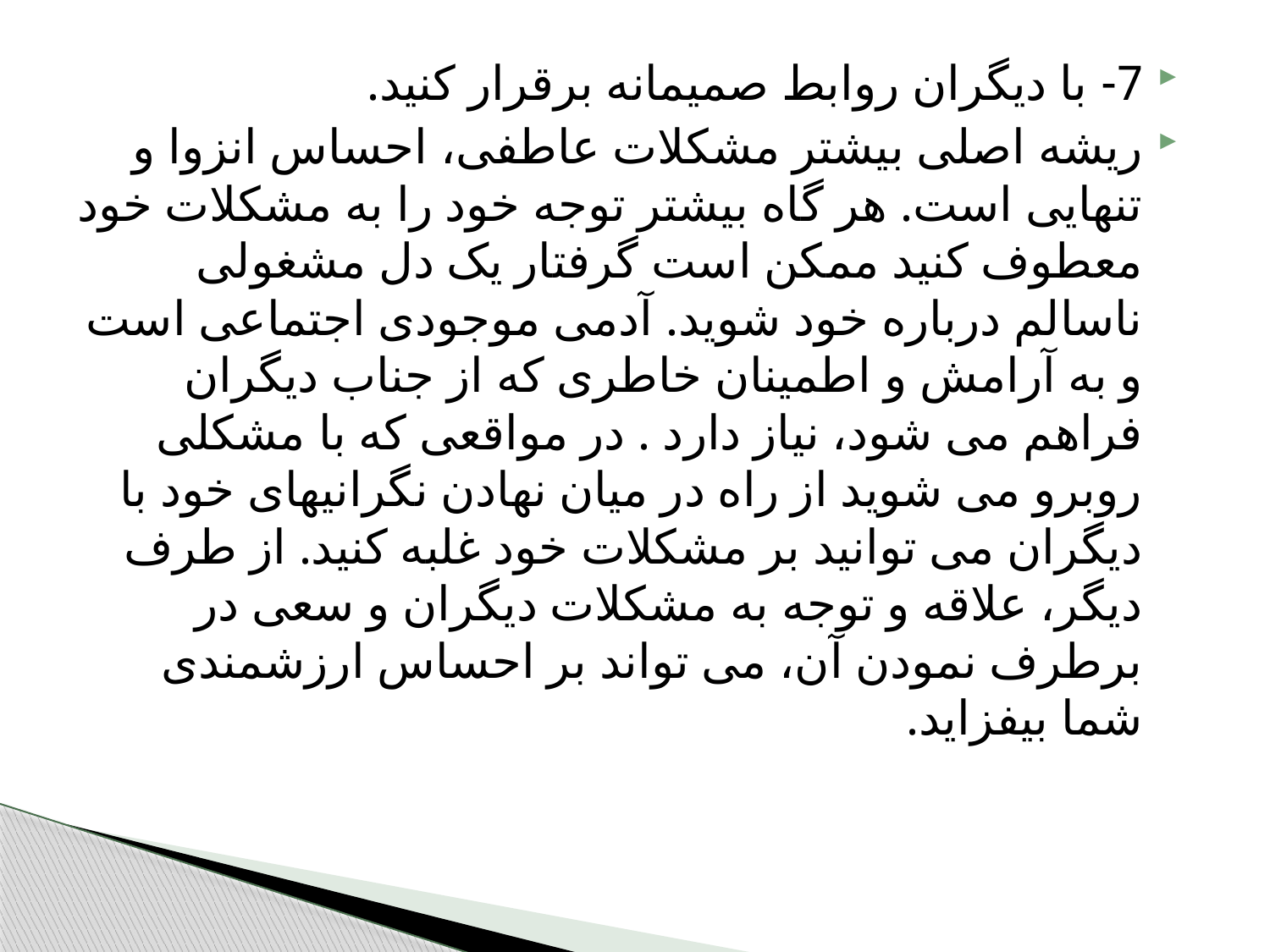

7- با دیگران روابط صمیمانه برقرار کنید.
ریشه اصلی بیشتر مشکلات عاطفی، احساس انزوا و تنهایی است. هر گاه بیشتر توجه خود را به مشکلات خود معطوف کنید ممکن است گرفتار یک دل مشغولی ناسالم درباره خود شوید. آدمی موجودی اجتماعی است و به آرامش و اطمینان خاطری که از جناب دیگران فراهم می شود، نیاز دارد . در مواقعی که با مشکلی روبرو می شوید از راه در میان نهادن نگرانیهای خود با دیگران می توانید بر مشکلات خود غلبه کنید. از طرف دیگر، علاقه و توجه به مشکلات دیگران و سعی در برطرف نمودن آن، می تواند بر احساس ارزشمندی شما بیفزاید.